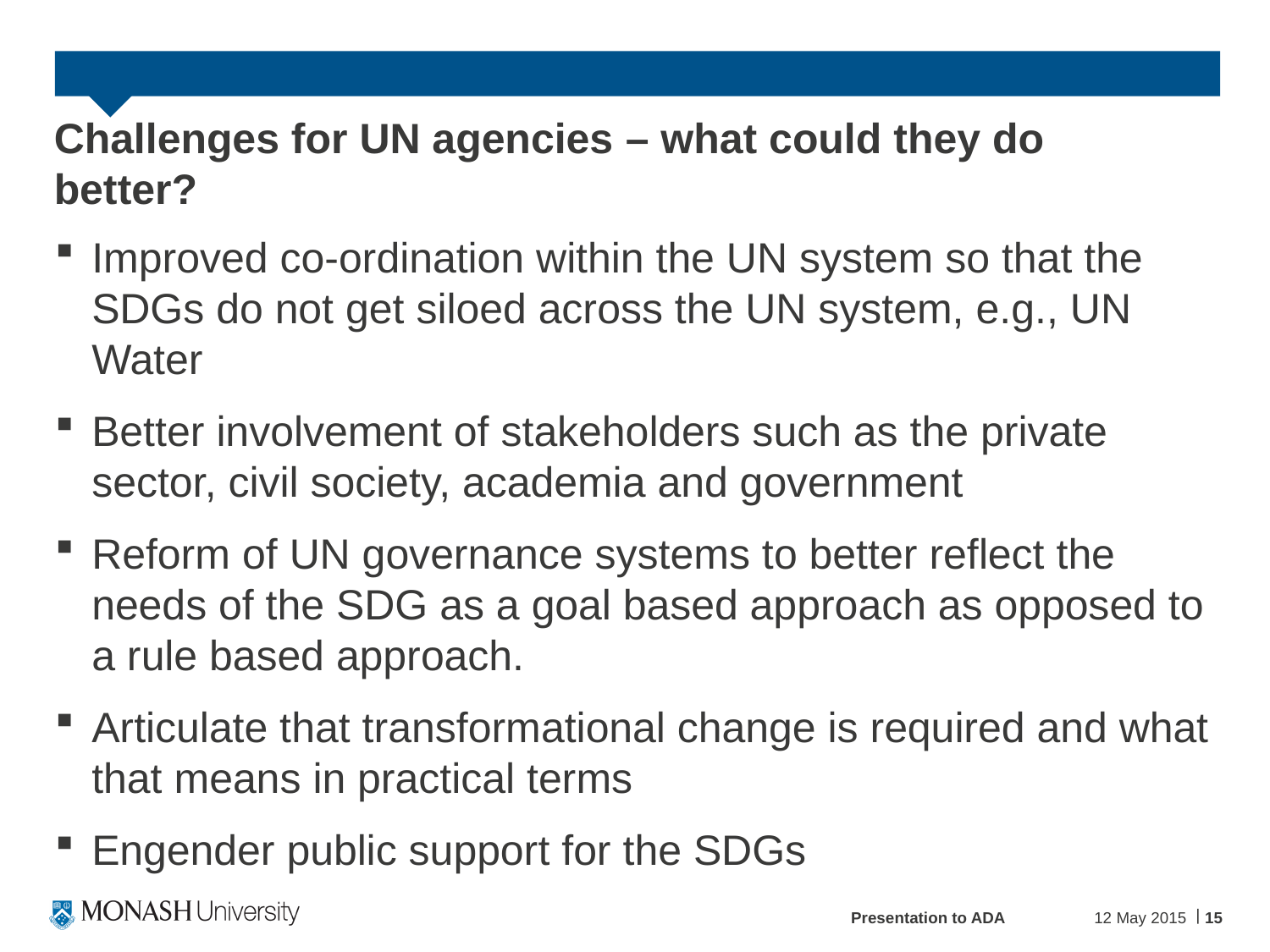

# Challenges for UN agencies – what could they do better?
Improved co-ordination within the UN system so that the SDGs do not get siloed across the UN system, e.g., UN Water
Better involvement of stakeholders such as the private sector, civil society, academia and government
Reform of UN governance systems to better reflect the needs of the SDG as a goal based approach as opposed to a rule based approach.
Articulate that transformational change is required and what that means in practical terms
Engender public support for the SDGs

Presentation to ADA
12 May 2015
15